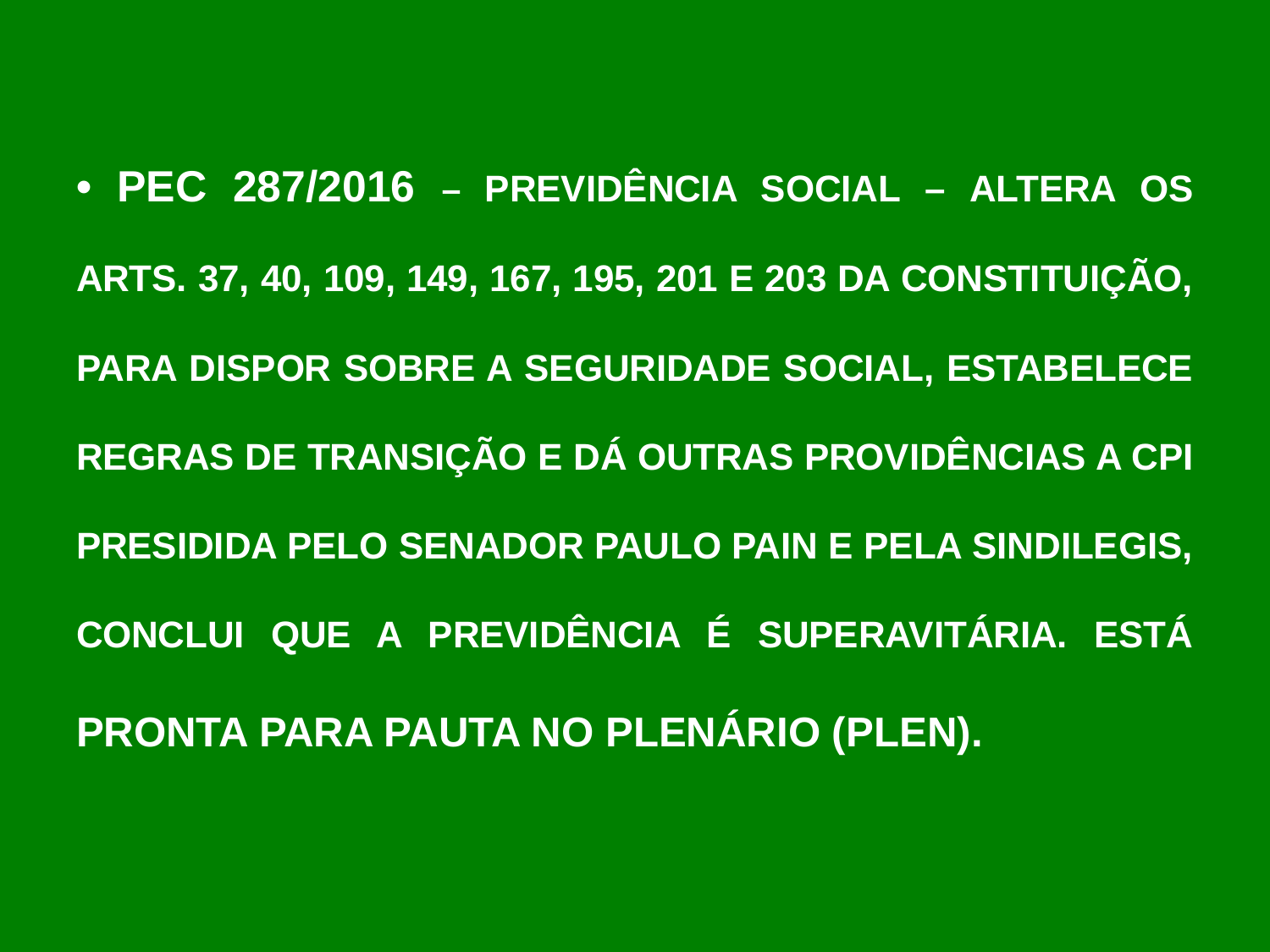

• PEC 287/2016 – Previdência social – ALTERA OS ARTS. 37, 40, 109, 149, 167, 195, 201 E 203 DA CONSTITUIÇÃO, PARA DISPOR SOBRE A SEGURIDADE SOCIAL, ESTABELECE REGRAS DE TRANSIÇÃO E DÁ OUTRAS PROVIDÊNCIAS a CPI PRESIDIDA PELO SENADOR PAULO PAIN E PELA SINDILEGIS, CONCLUI QUE A PREVIDÊNCIA é superavitária. Está PRONTA PARA PAUTA NO PLENÁRIO (PLEN).